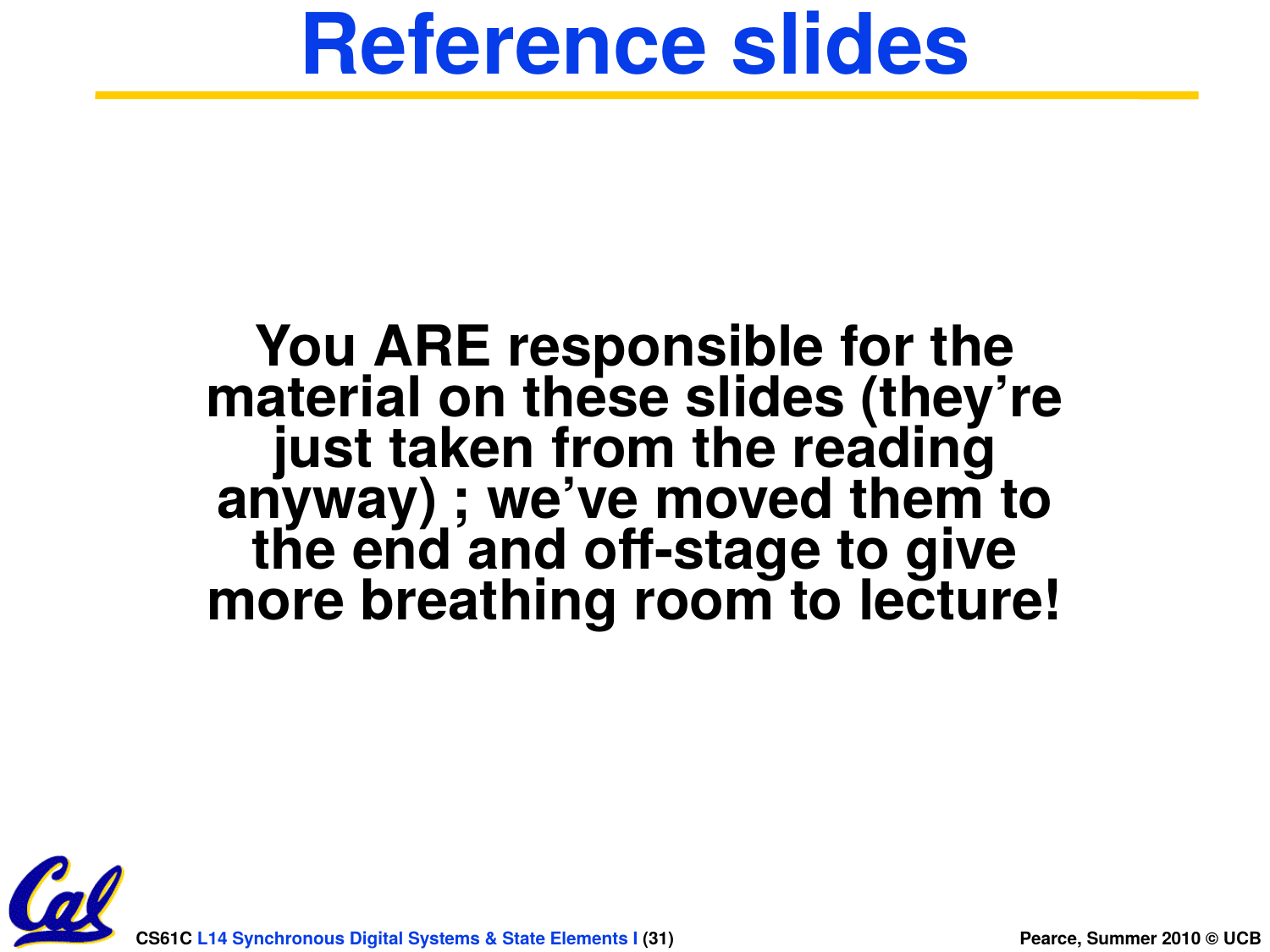

# Reference slides
You ARE responsible for the material on these slides (they’re just taken from the reading anyway) ; we’ve moved them to the end and off-stage to give more breathing room to lecture!